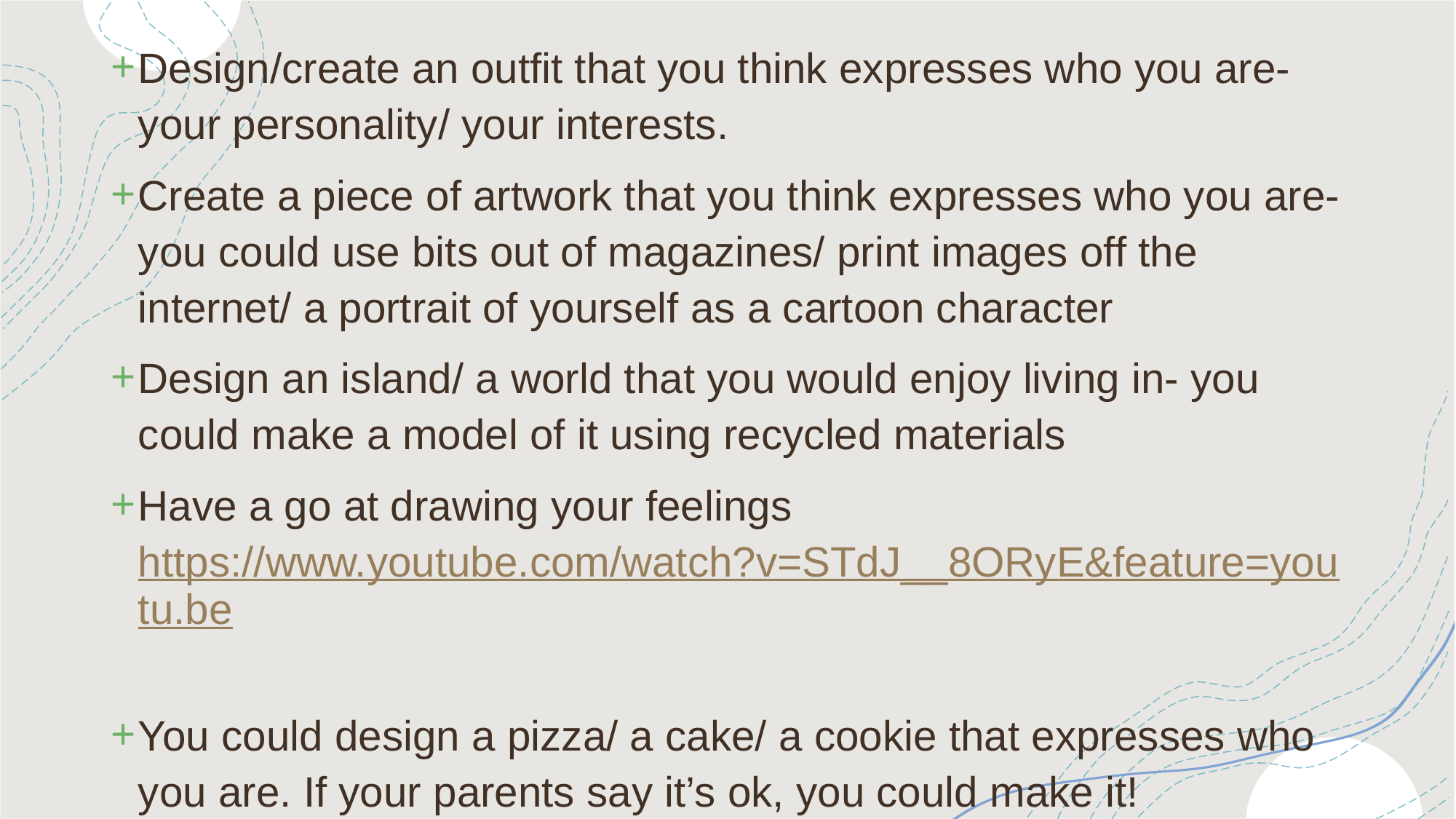

Design/create an outfit that you think expresses who you are- your personality/ your interests.
Create a piece of artwork that you think expresses who you are- you could use bits out of magazines/ print images off the internet/ a portrait of yourself as a cartoon character
Design an island/ a world that you would enjoy living in- you could make a model of it using recycled materials
Have a go at drawing your feelings https://www.youtube.com/watch?v=STdJ__8ORyE&feature=youtu.be
You could design a pizza/ a cake/ a cookie that expresses who you are. If your parents say it’s ok, you could make it!